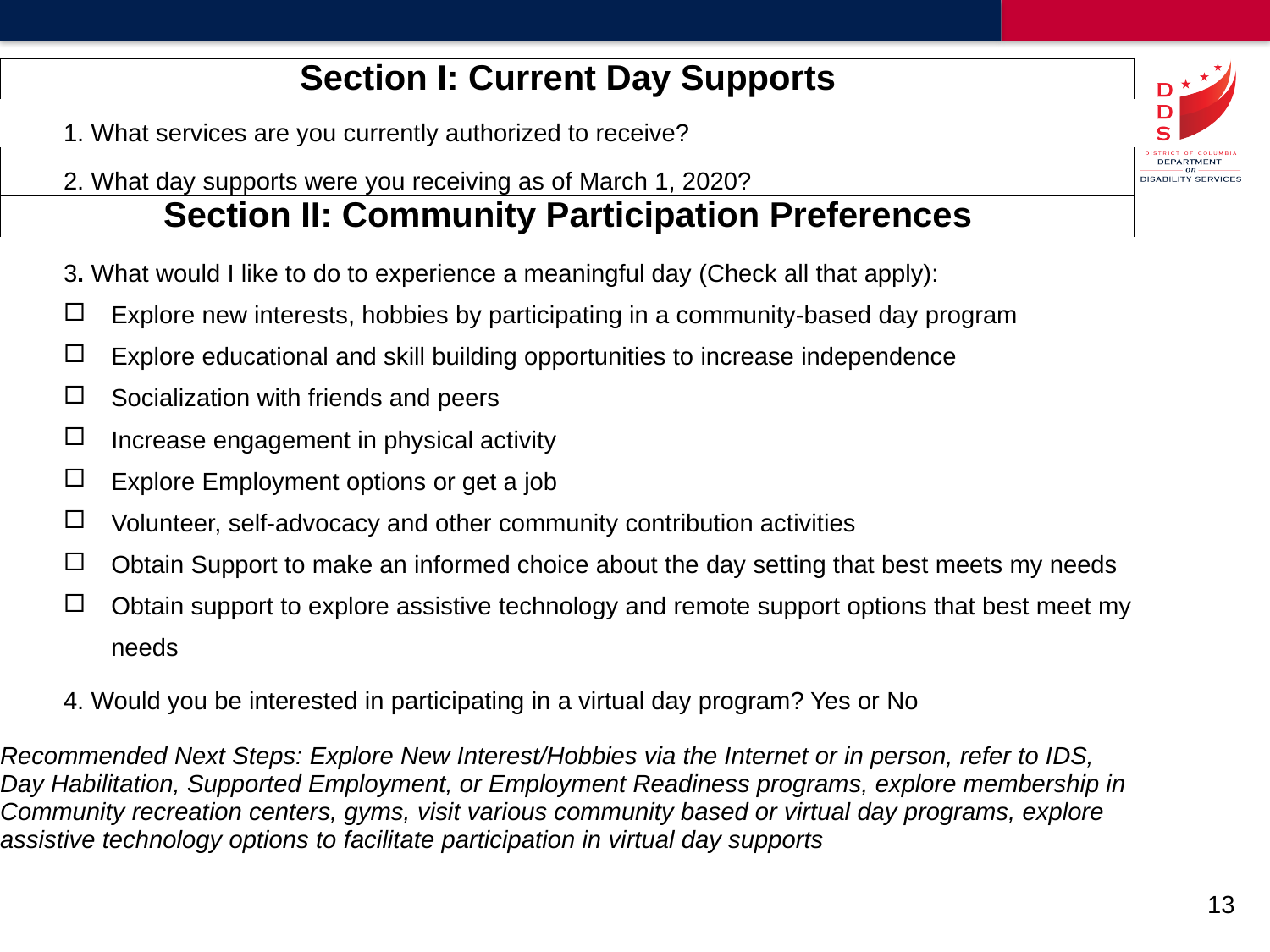

| Section I: Current Day Supports |
| --- |
| 1. What services are you currently authorized to receive? |
| 2. What day supports were you receiving as of March 1, 2020? |
| Section II: Community Participation Preferences |
| 3. What would I like to do to experience a meaningful day (Check all that apply): Explore new interests, hobbies by participating in a community-based day program Explore educational and skill building opportunities to increase independence Socialization with friends and peers Increase engagement in physical activity Explore Employment options or get a job Volunteer, self-advocacy and other community contribution activities Obtain Support to make an informed choice about the day setting that best meets my needs Obtain support to explore assistive technology and remote support options that best meet my needs   4. Would you be interested in participating in a virtual day program? Yes or No   Recommended Next Steps: Explore New Interest/Hobbies via the Internet or in person, refer to IDS, Day Habilitation, Supported Employment, or Employment Readiness programs, explore membership in Community recreation centers, gyms, visit various community based or virtual day programs, explore assistive technology options to facilitate participation in virtual day supports |
13